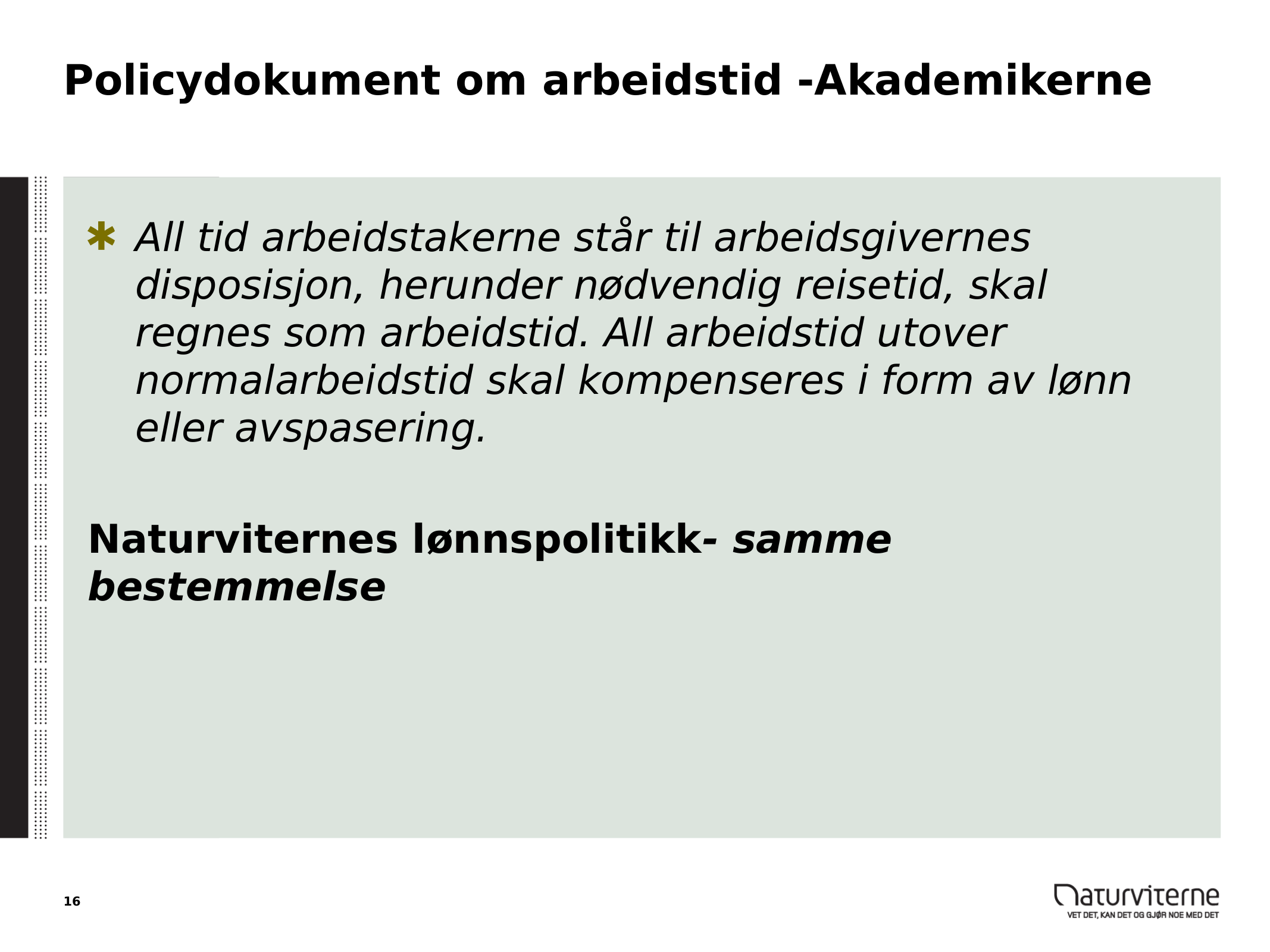

# Policydokument om arbeidstid -Akademikerne
All tid arbeidstakerne står til arbeidsgivernes disposisjon, herunder nødvendig reisetid, skal regnes som arbeidstid. All arbeidstid utover normalarbeidstid skal kompenseres i form av lønn eller avspasering.

Naturviternes lønnspolitikk- samme bestemmelse

16